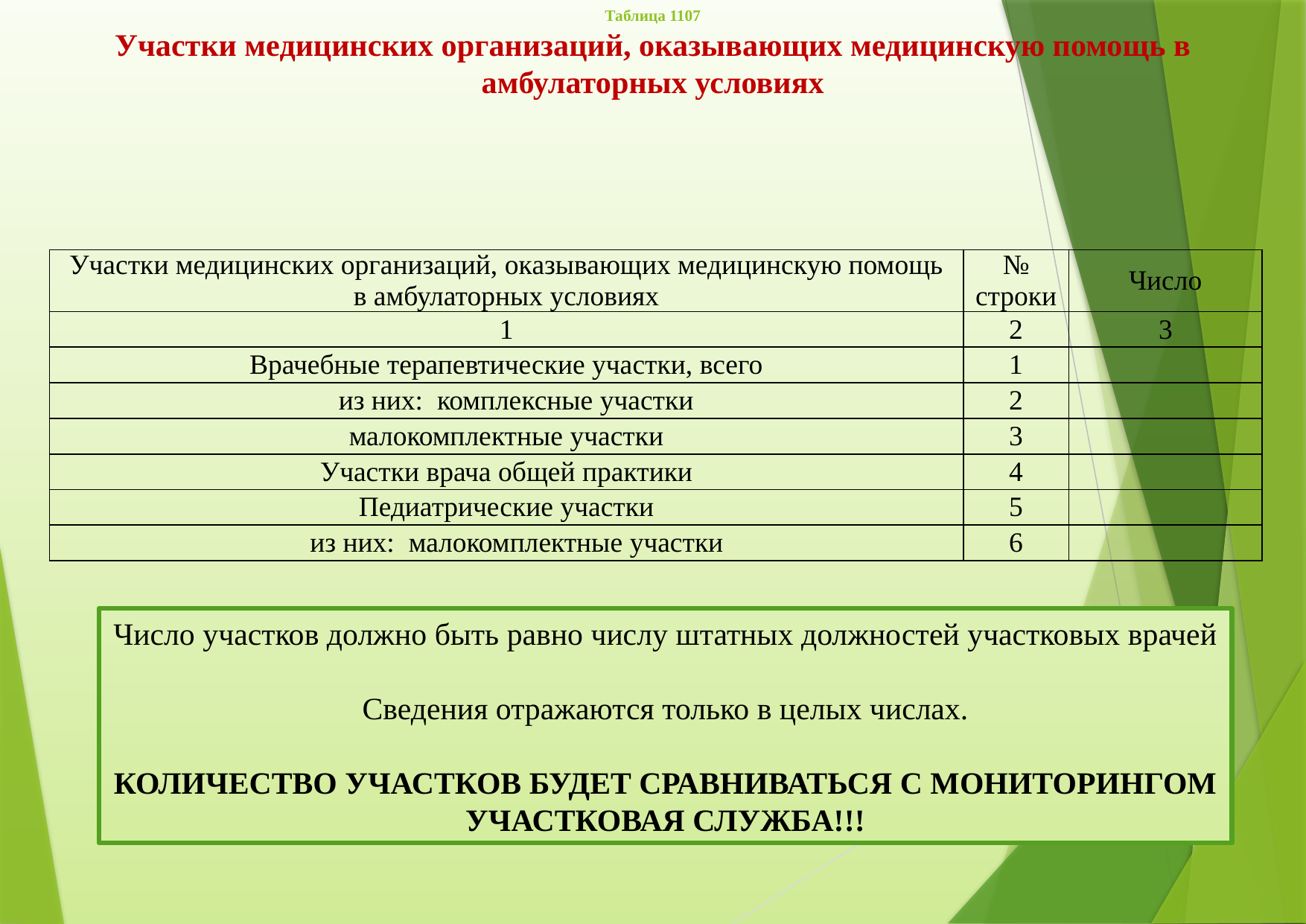

Таблица 1107
Участки медицинских организаций, оказывающих медицинскую помощь в амбулаторных условиях
| Участки медицинских организаций, оказывающих медицинскую помощь в амбулаторных условиях | № строки | Число |
| --- | --- | --- |
| 1 | 2 | 3 |
| Врачебные терапевтические участки, всего | 1 |  |
| из них: комплексные участки | 2 |  |
| малокомплектные участки | 3 |  |
| Участки врача общей практики | 4 |  |
| Педиатрические участки | 5 |  |
| из них: малокомплектные участки | 6 |  |
Число участков должно быть равно числу штатных должностей участковых врачей

Сведения отражаются только в целых числах.

КОЛИЧЕСТВО УЧАСТКОВ БУДЕТ СРАВНИВАТЬСЯ С МОНИТОРИНГОМ УЧАСТКОВАЯ СЛУЖБА!!!